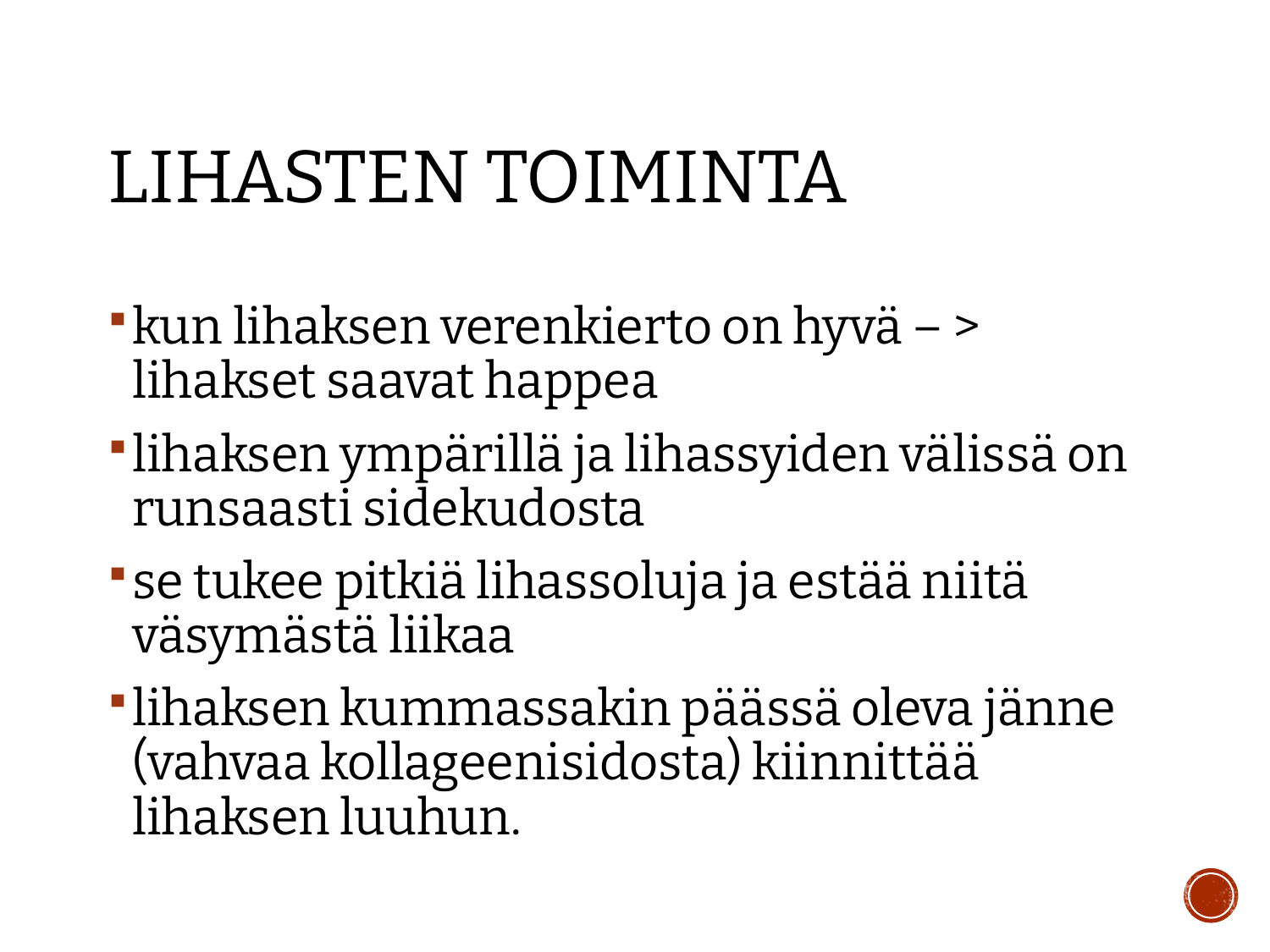

# Lihasten toiminta
kun lihaksen verenkierto on hyvä – > lihakset saavat happea
lihaksen ympärillä ja lihassyiden välissä on runsaasti sidekudosta
se tukee pitkiä lihassoluja ja estää niitä väsymästä liikaa
lihaksen kummassakin päässä oleva jänne (vahvaa kollageenisidosta) kiinnittää lihaksen luuhun.